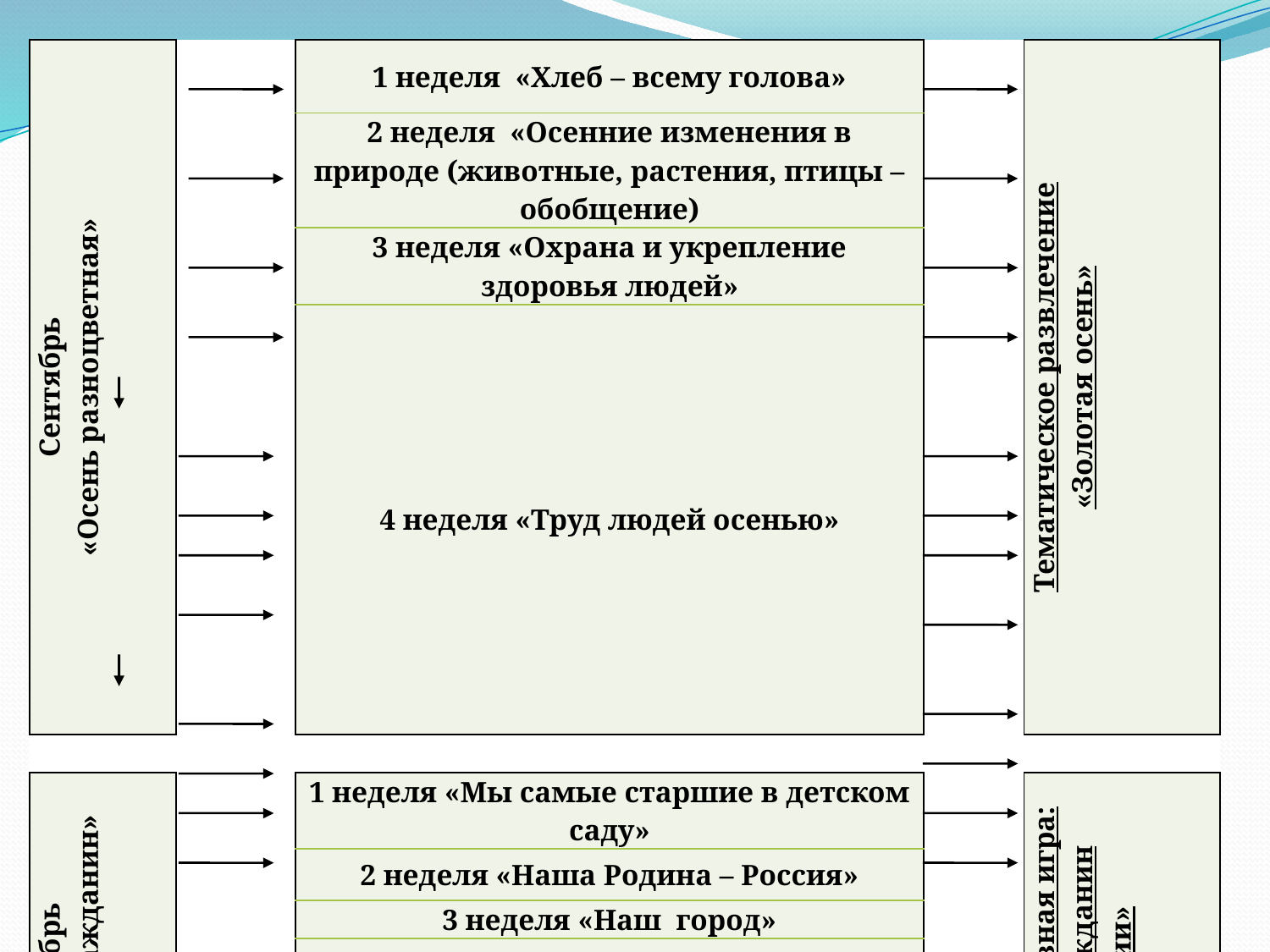

| Сентябрь «Осень разноцветная» |  | 1 неделя «Хлеб – всему голова» |  | Тематическое развлечение «Золотая осень» |
| --- | --- | --- | --- | --- |
|  |  | 2 неделя «Осенние изменения в природе (животные, растения, птицы – обобщение) |  |  |
|  |  | 3 неделя «Охрана и укрепление здоровья людей» |  |  |
|  |  | 4 неделя «Труд людей осенью» |  |  |
|  |  |  |  |  |
| Октябрь «Юный гражданин» |  | 1 неделя «Мы самые старшие в детском саду» |  | Интерактивная игра: « Я – гражданин России» |
|  |  | 2 неделя «Наша Родина – Россия» |  |  |
|  |  | 3 неделя «Наш город» |  |  |
|  |  | 4 неделя «История государства российского» |  |  |
|  |  |  |  |  |
| Ноябрь «Мир растений» |  | 1 неделя «Сибирский край» |  | Тематический КВН (в форме соревнования) |
|  |  | 2 неделя « Степи и пустыни» |  |  |
|  |  | 3 неделя « Тундра и крайний север» |  |  |
|  |  | 4 неделя «Взаимодействие с человеком» |  |  |